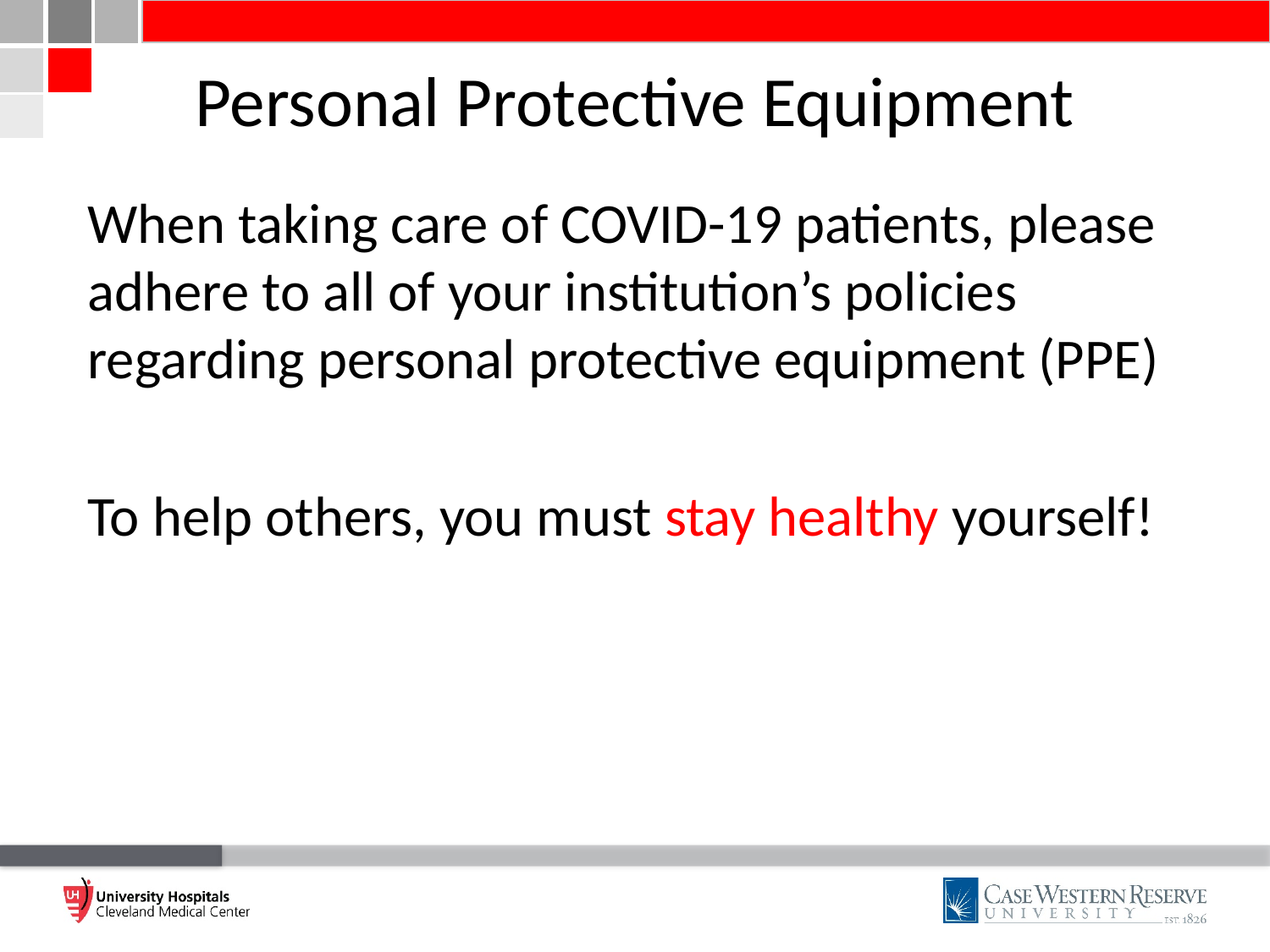

# Personal Protective Equipment
When taking care of COVID-19 patients, please adhere to all of your institution’s policies regarding personal protective equipment (PPE)

To help others, you must stay healthy yourself!